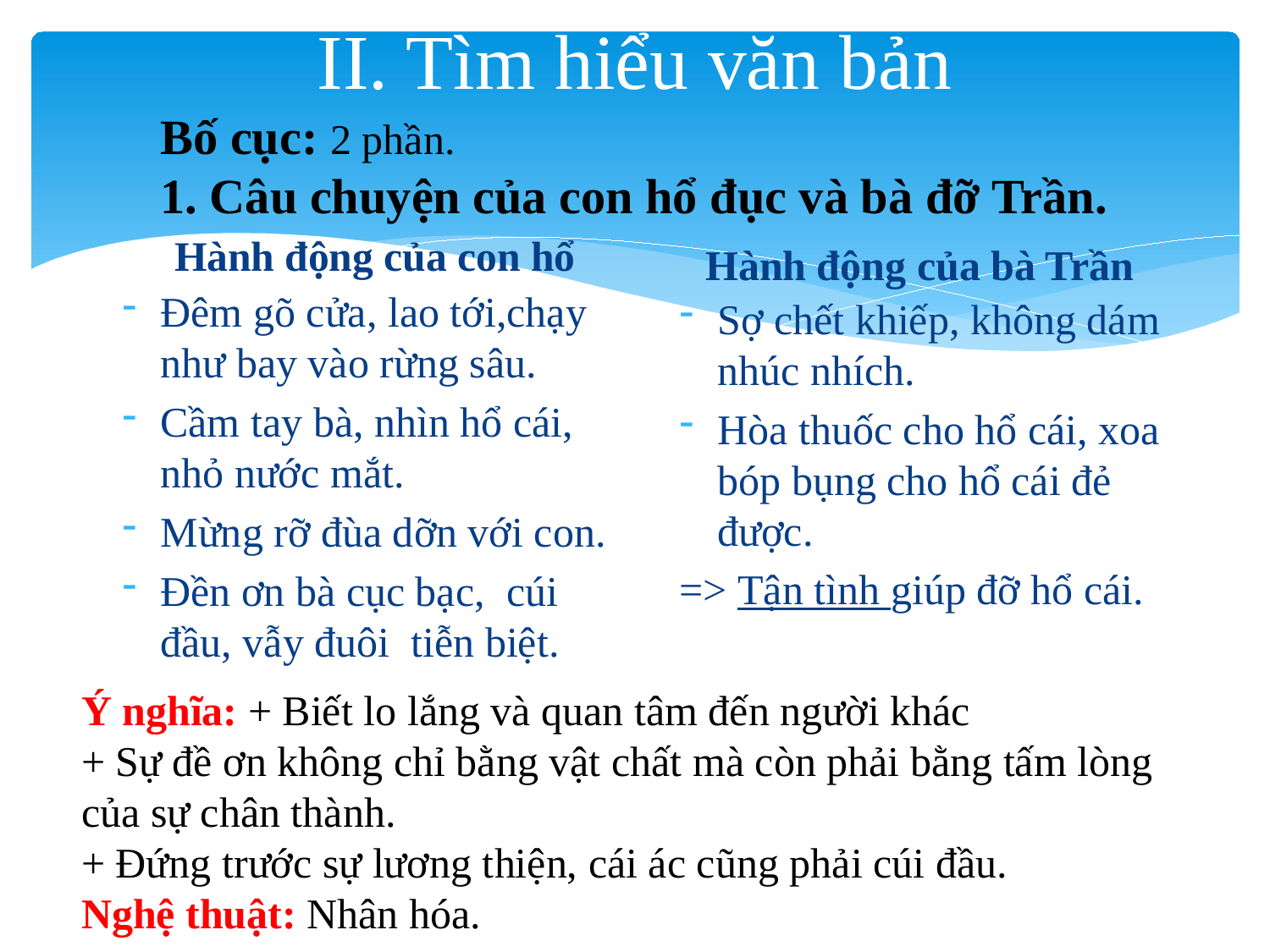

# II. Tìm hiểu văn bản
Bố cục: 2 phần.
1. Câu chuyện của con hổ đục và bà đỡ Trần.
Hành động của con hổ
Hành động của bà Trần
Đêm gõ cửa, lao tới,chạy như bay vào rừng sâu.
Cầm tay bà, nhìn hổ cái, nhỏ nước mắt.
Mừng rỡ đùa dỡn với con.
Đền ơn bà cục bạc,  cúi đầu, vẫy đuôi  tiễn biệt.

Sợ chết khiếp, không dám nhúc nhích.
Hòa thuốc cho hổ cái, xoa bóp bụng cho hổ cái đẻ được.
=> Tận tình giúp đỡ hổ cái.

Ý nghĩa: + Biết lo lắng và quan tâm đến người khác
+ Sự đề ơn không chỉ bằng vật chất mà còn phải bằng tấm lòng của sự chân thành.
+ Đứng trước sự lương thiện, cái ác cũng phải cúi đầu.
Nghệ thuật: Nhân hóa.